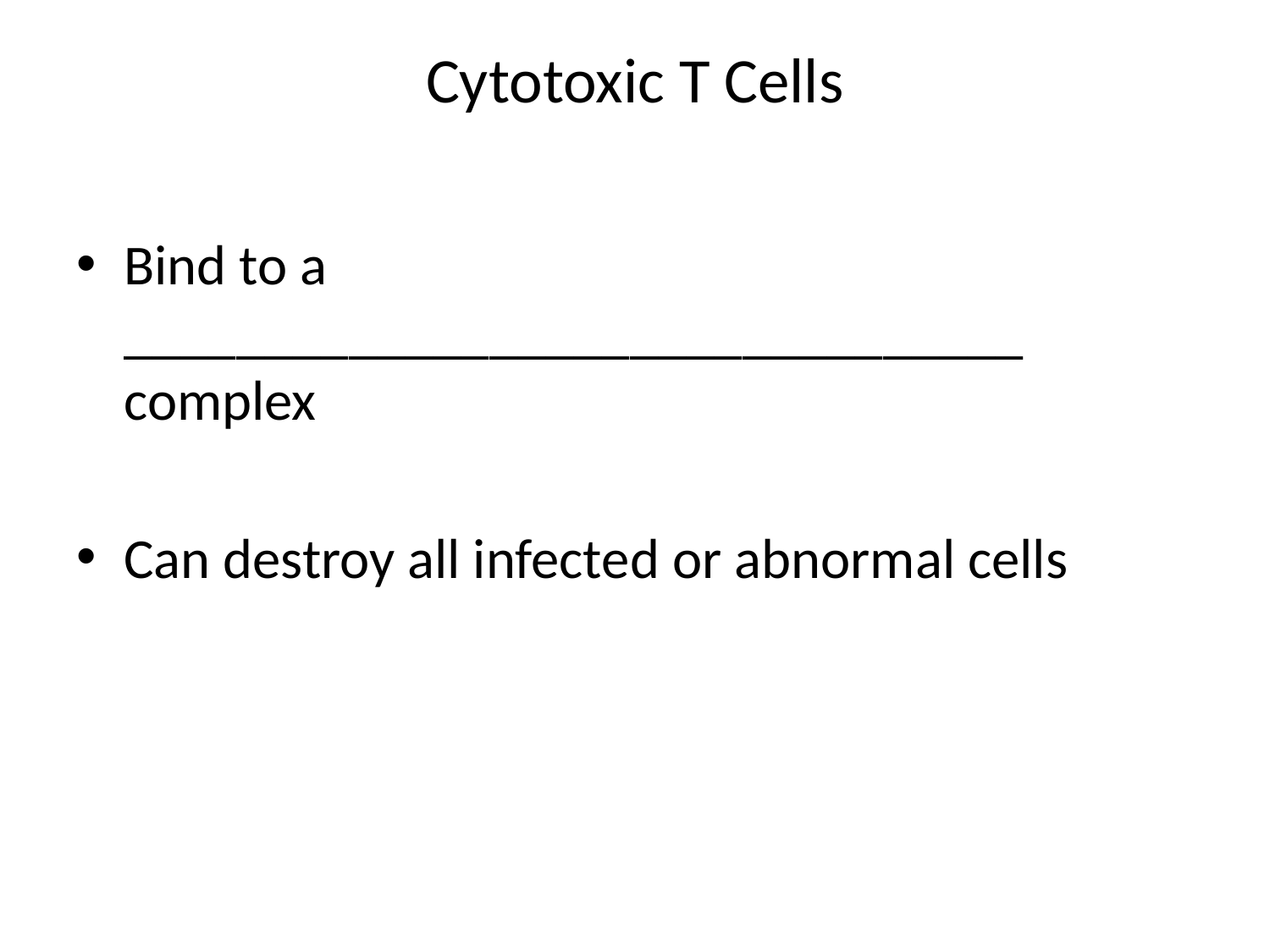

# Cytotoxic T Cells
Bind to a ________________________________  complex

Can destroy all infected or abnormal cells